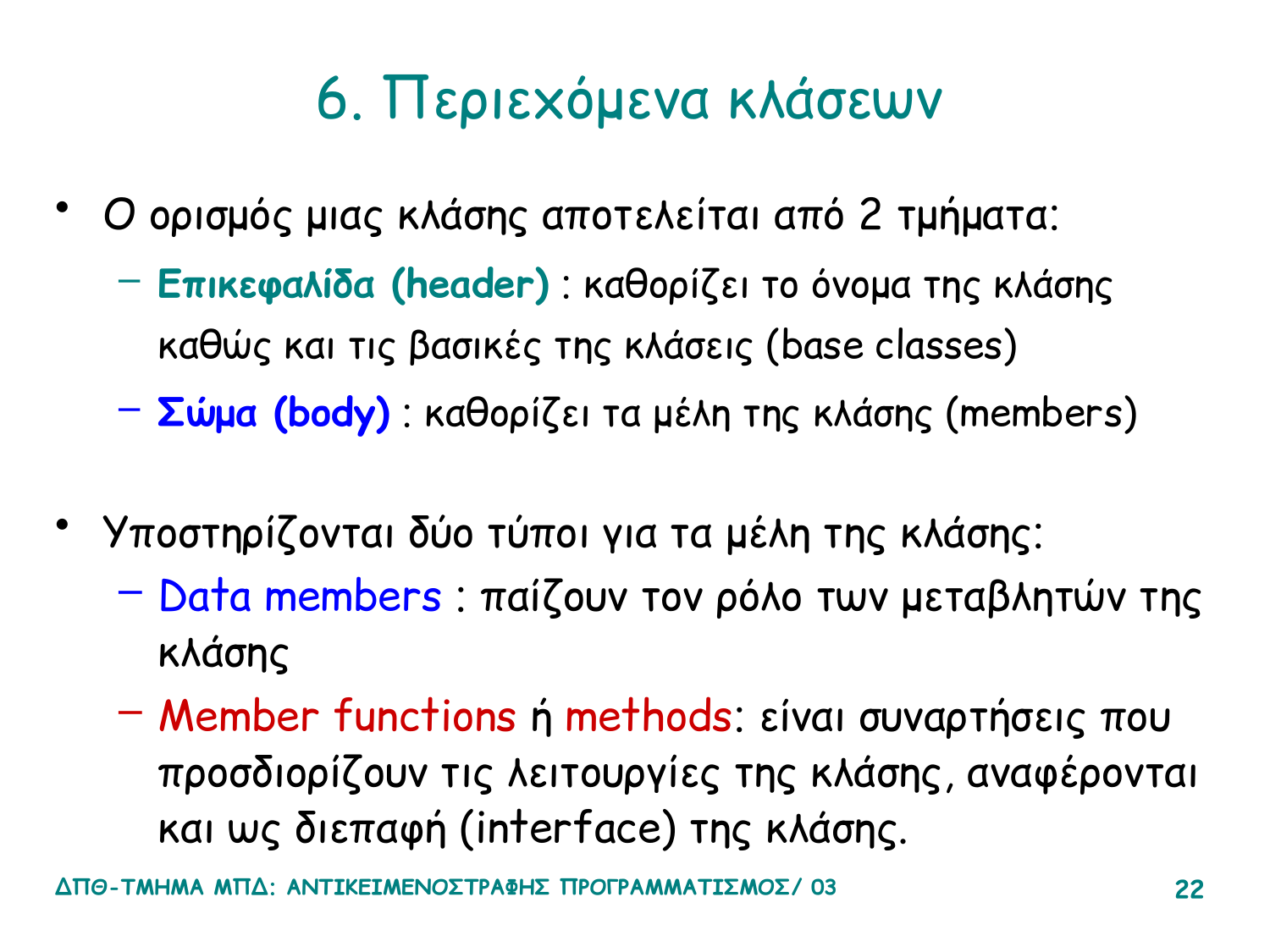

# 6. Περιεχόμενα κλάσεων
Ο ορισμός μιας κλάσης αποτελείται από 2 τμήματα:
Επικεφαλίδα (header) : καθορίζει το όνομα της κλάσης καθώς και τις βασικές της κλάσεις (base classes)
Σώμα (body) : καθορίζει τα μέλη της κλάσης (members)

Υποστηρίζονται δύο τύποι για τα μέλη της κλάσης:
Data members : παίζουν τον ρόλο των μεταβλητών της κλάσης
Member functions ή methods: είναι συναρτήσεις που προσδιορίζουν τις λειτουργίες της κλάσης, αναφέρονται και ως διεπαφή (interface) της κλάσης.
ΔΠΘ-ΤΜΗΜΑ ΜΠΔ: ΑΝΤΙΚΕΙΜΕΝΟΣΤΡΑΦΗΣ ΠΡΟΓΡΑΜΜΑΤΙΣΜΟΣ/ 03
22